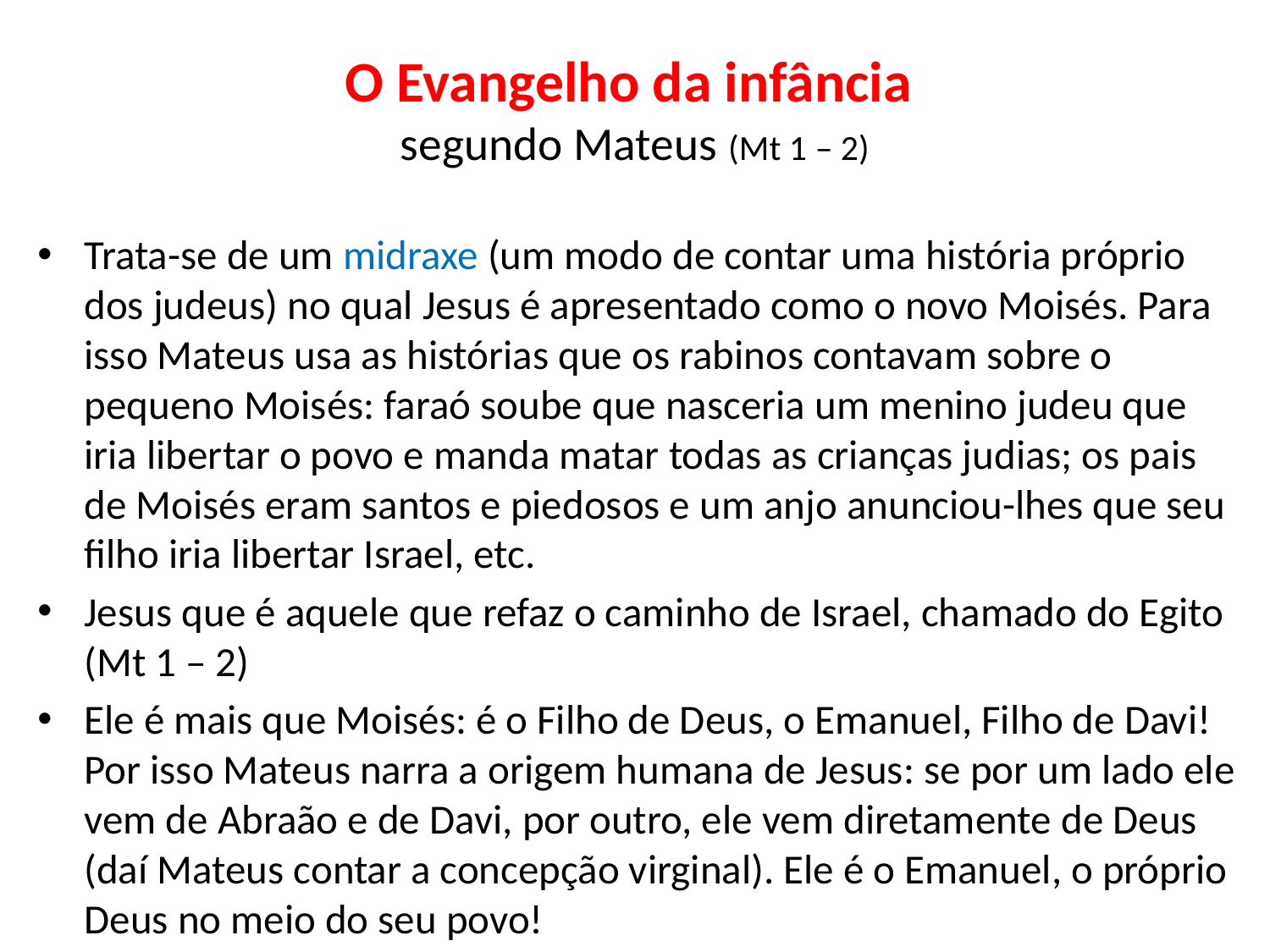

# O Evangelho da infância segundo Mateus (Mt 1 – 2)
Trata-se de um midraxe (um modo de contar uma história próprio dos judeus) no qual Jesus é apresentado como o novo Moisés. Para isso Mateus usa as histórias que os rabinos contavam sobre o pequeno Moisés: faraó soube que nasceria um menino judeu que iria libertar o povo e manda matar todas as crianças judias; os pais de Moisés eram santos e piedosos e um anjo anunciou-lhes que seu filho iria libertar Israel, etc.
Jesus que é aquele que refaz o caminho de Israel, chamado do Egito (Mt 1 – 2)
Ele é mais que Moisés: é o Filho de Deus, o Emanuel, Filho de Davi! Por isso Mateus narra a origem humana de Jesus: se por um lado ele vem de Abraão e de Davi, por outro, ele vem diretamente de Deus (daí Mateus contar a concepção virginal). Ele é o Emanuel, o próprio Deus no meio do seu povo!